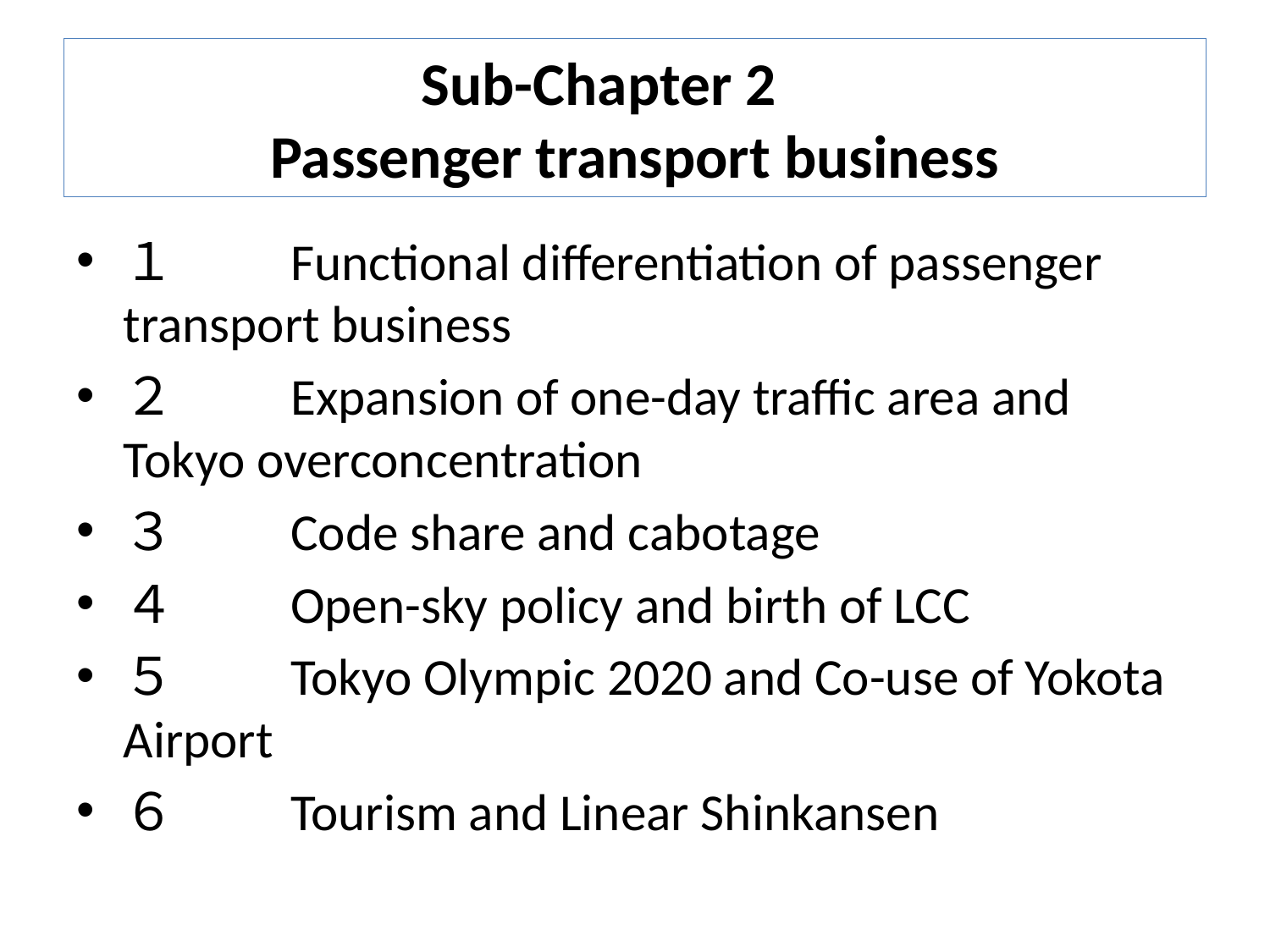

# Sub-Chapter 2　 Passenger transport business
１　　Functional differentiation of passenger transport business
２　　Expansion of one-day traffic area and Tokyo overconcentration
３　　Code share and cabotage
４　　Open-sky policy and birth of LCC
５　　Tokyo Olympic 2020 and Co-use of Yokota Airport
６　　Tourism and Linear Shinkansen